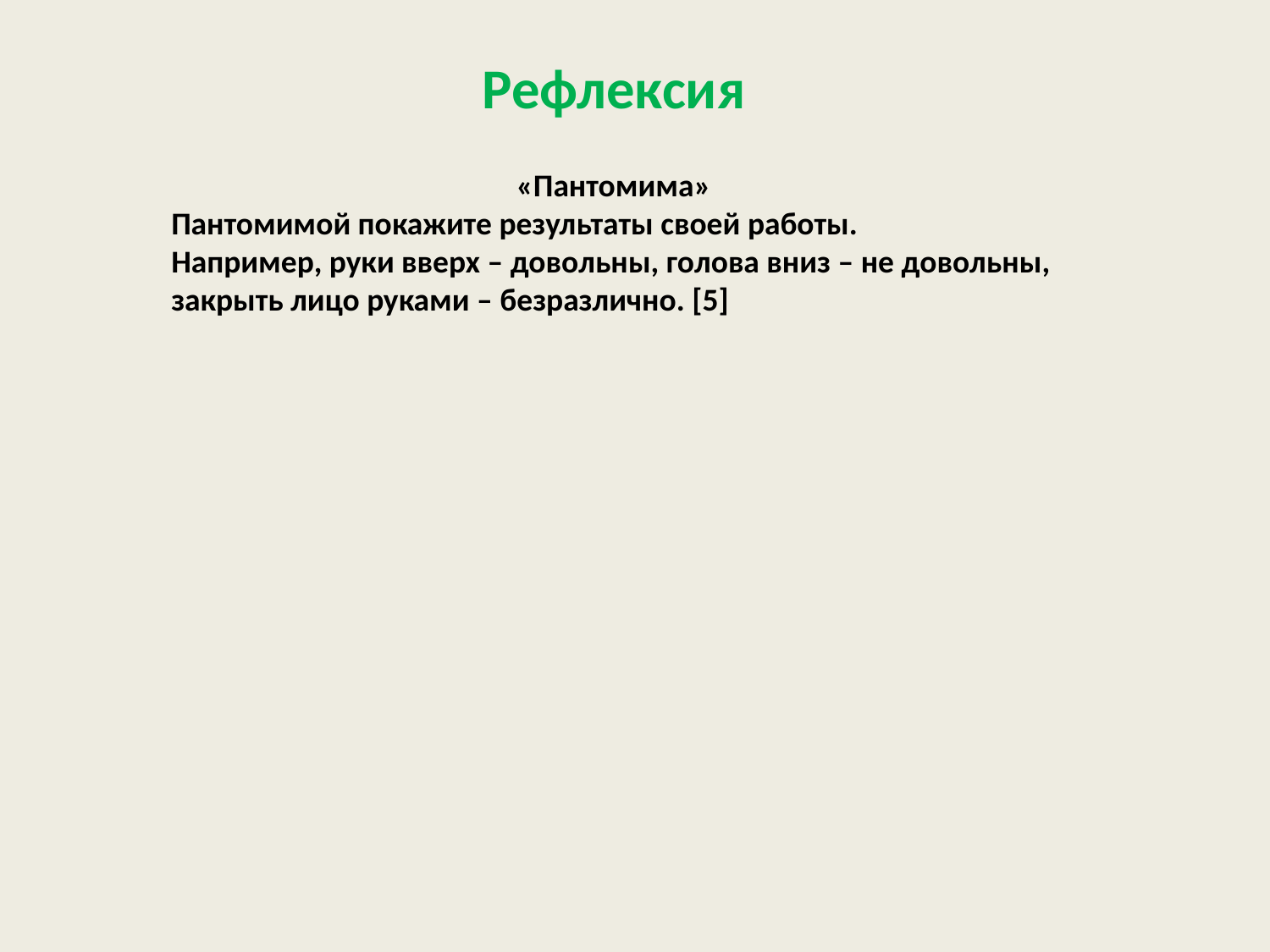

Рефлексия
«Пантомима»
Пантомимой покажите результаты своей работы.
Например, руки вверх – довольны, голова вниз – не довольны, закрыть лицо руками – безразлично. [5]